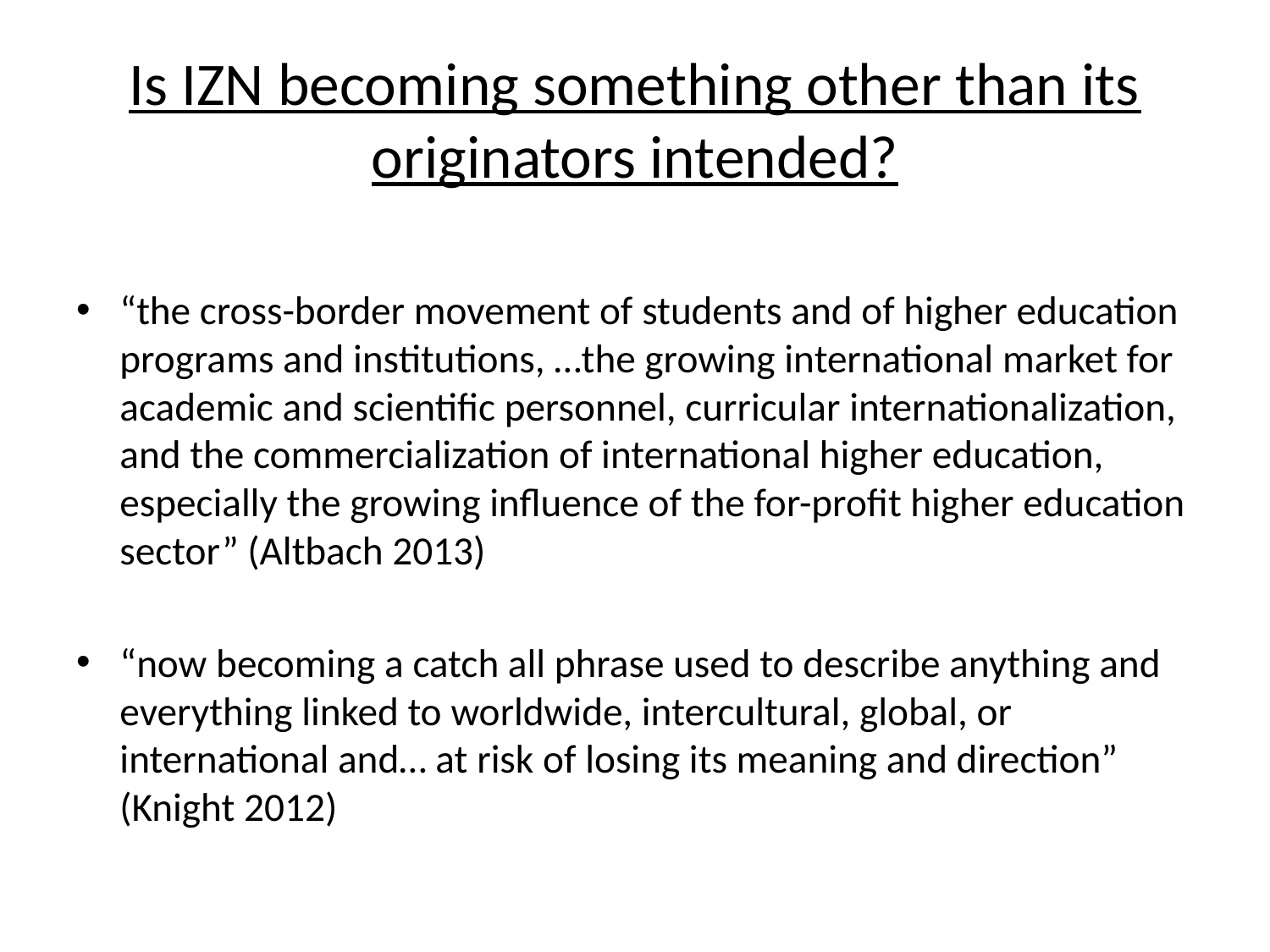

# Is IZN becoming something other than its originators intended?

“the cross-border movement of students and of higher education programs and institutions, …the growing international market for academic and scientific personnel, curricular internationalization, and the commercialization of international higher education, especially the growing influence of the for-profit higher education sector” (Altbach 2013)

“now becoming a catch all phrase used to describe anything and everything linked to worldwide, intercultural, global, or international and… at risk of losing its meaning and direction” (Knight 2012)